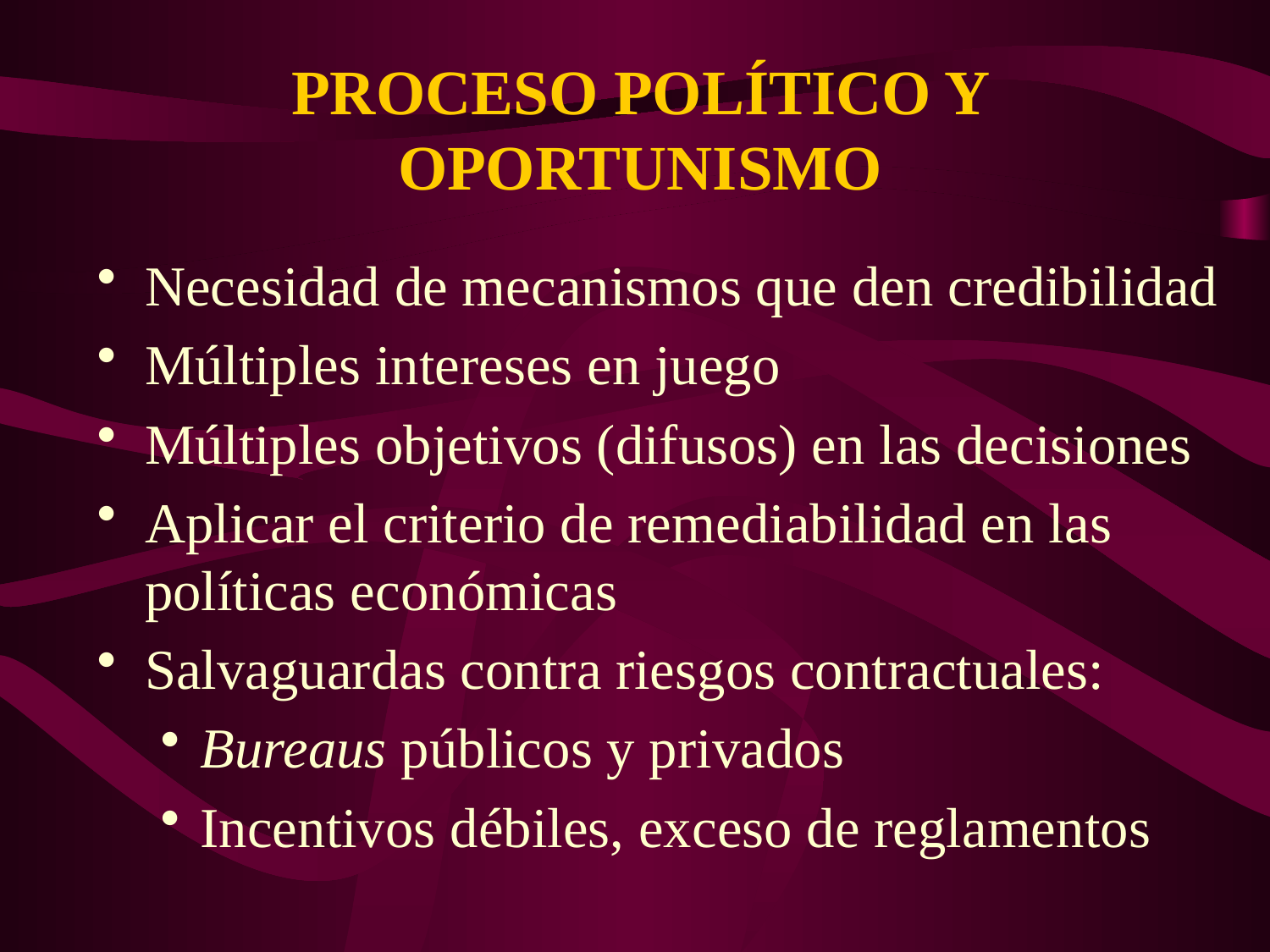

PROCESO POLÍTICO Y OPORTUNISMO
Necesidad de mecanismos que den credibilidad
Múltiples intereses en juego
Múltiples objetivos (difusos) en las decisiones
Aplicar el criterio de remediabilidad en las políticas económicas
Salvaguardas contra riesgos contractuales:
Bureaus públicos y privados
Incentivos débiles, exceso de reglamentos